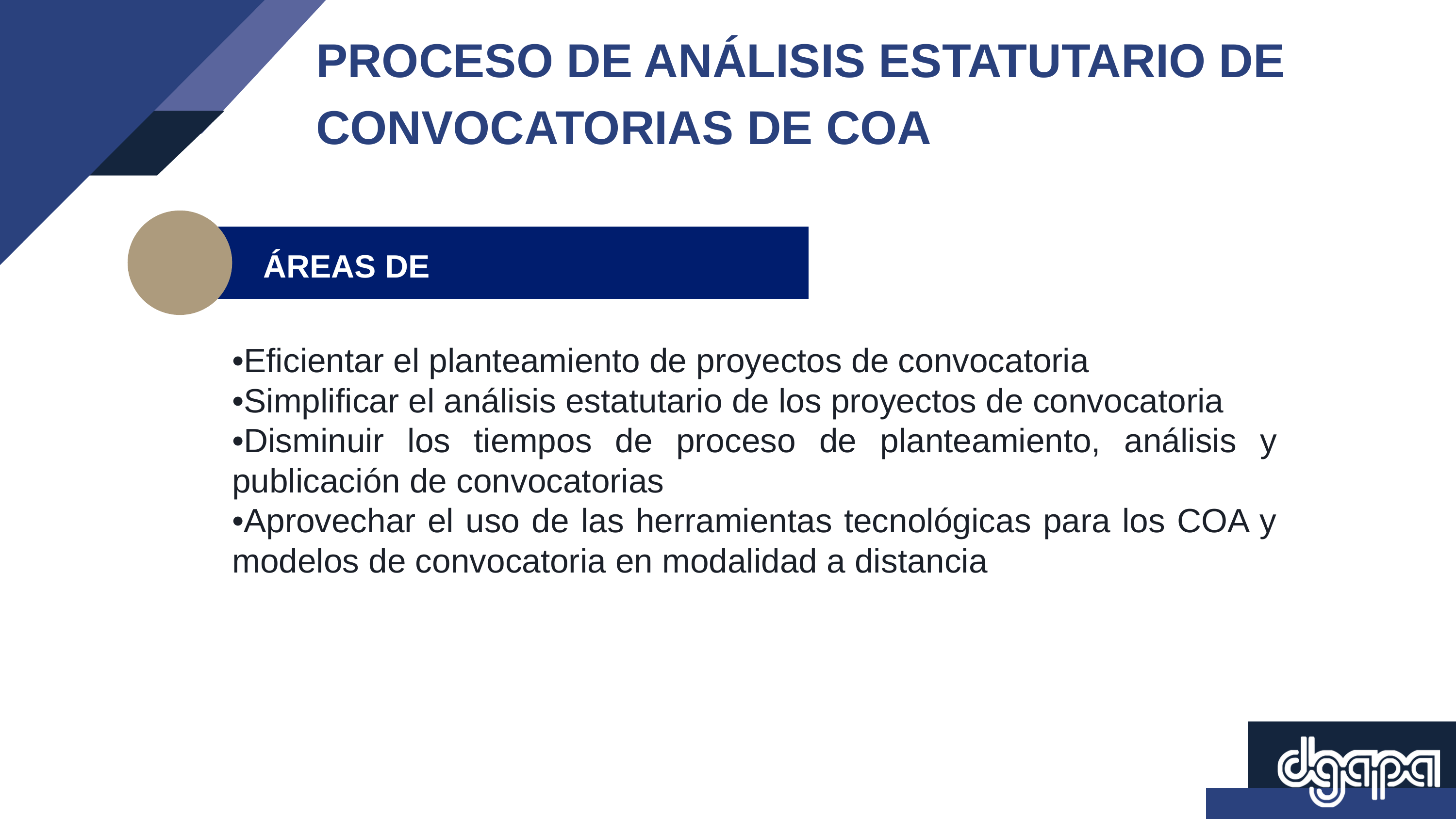

PROCESO DE ANÁLISIS ESTATUTARIO DE CONVOCATORIAS DE COA

ÁREAS DE OPORTUNIDAD
•Eficientar el planteamiento de proyectos de convocatoria
•Simplificar el análisis estatutario de los proyectos de convocatoria
•Disminuir los tiempos de proceso de planteamiento, análisis y publicación de convocatorias
•Aprovechar el uso de las herramientas tecnológicas para los COA y modelos de convocatoria en modalidad a distancia